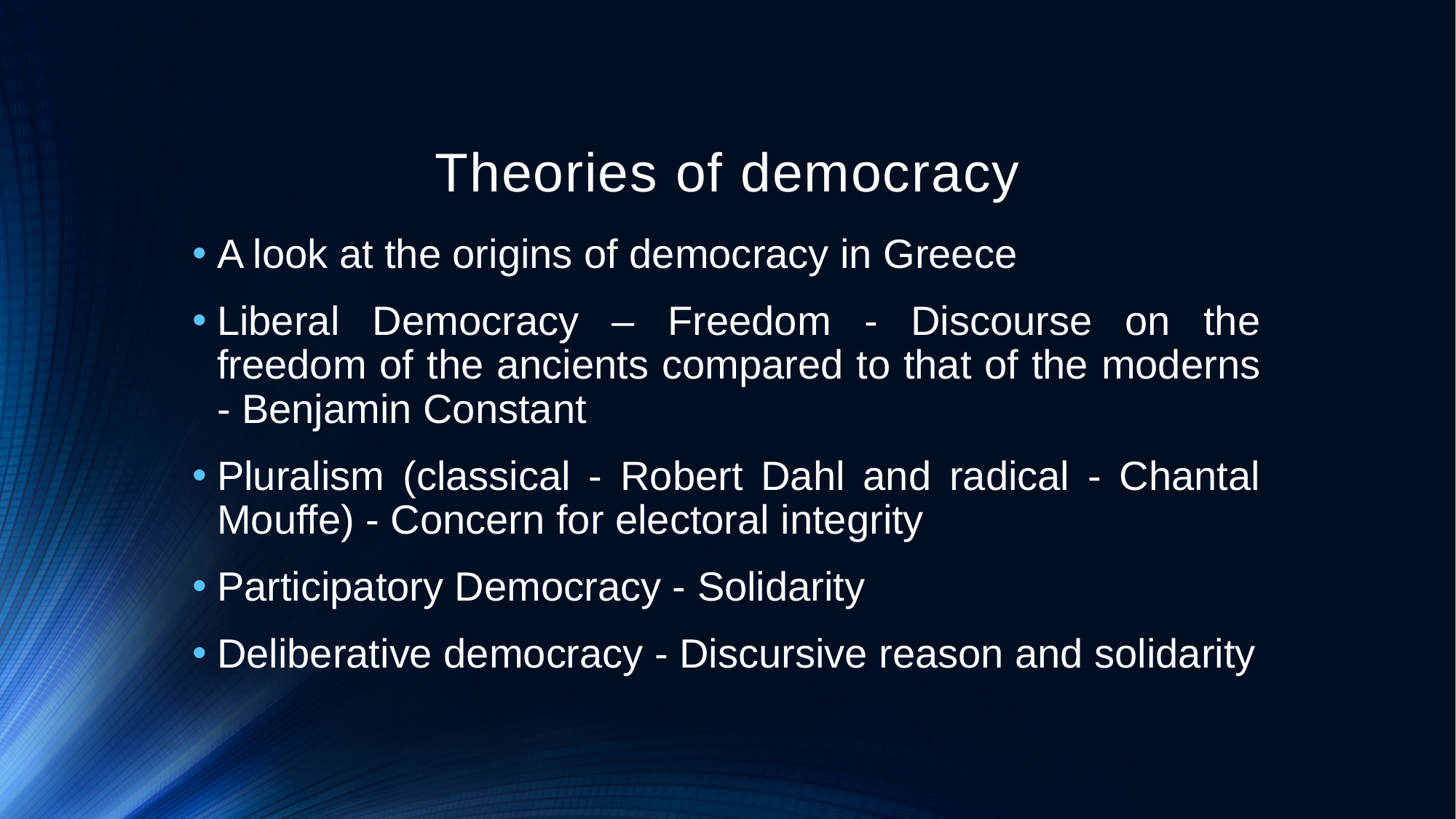

# Theories of democracy
A look at the origins of democracy in Greece
Liberal Democracy – Freedom - Discourse on the freedom of the ancients compared to that of the moderns - Benjamin Constant
Pluralism (classical - Robert Dahl and radical - Chantal Mouffe) - Concern for electoral integrity
Participatory Democracy - Solidarity
Deliberative democracy - Discursive reason and solidarity